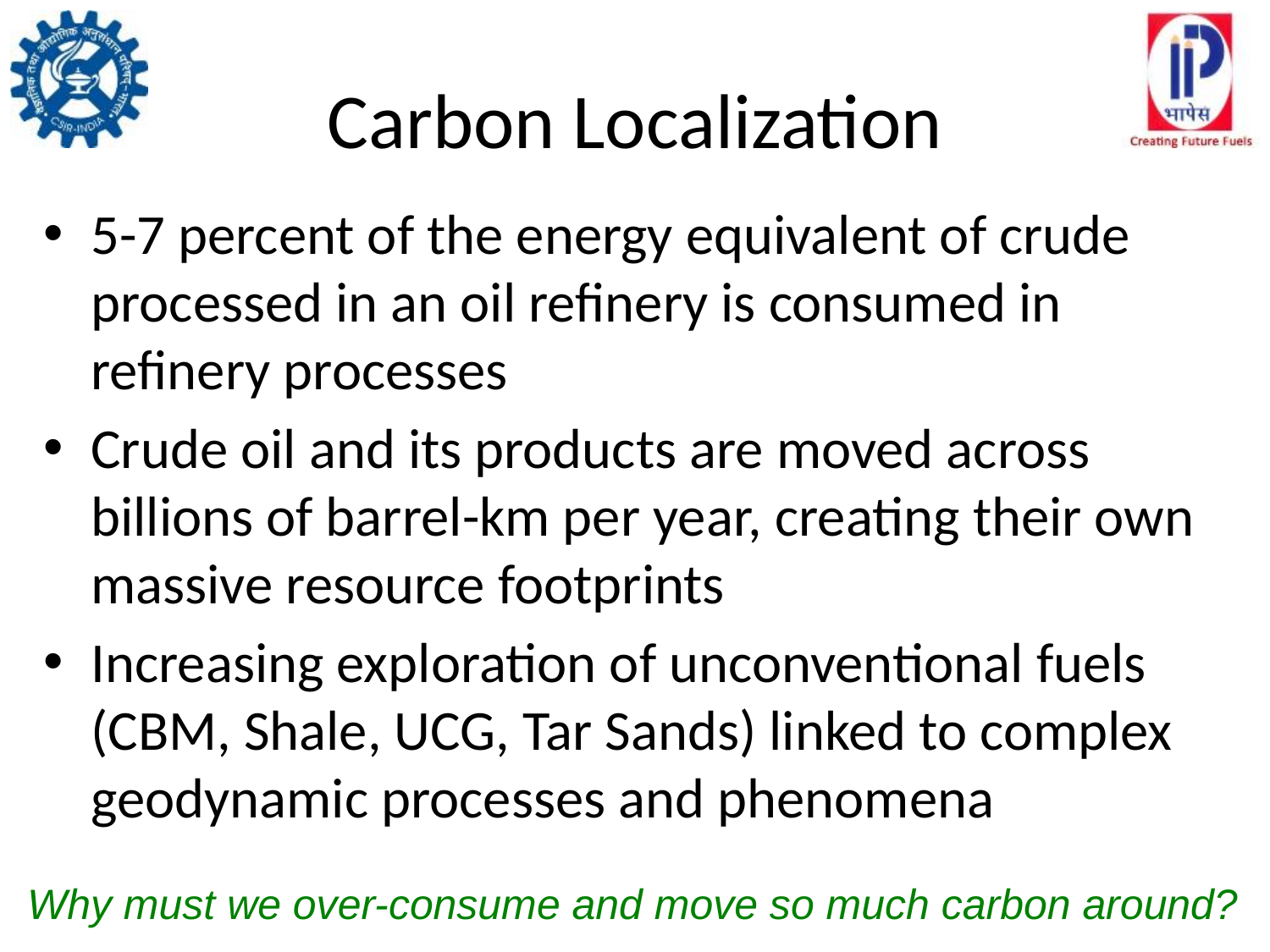

# Carbon Localization
5-7 percent of the energy equivalent of crude processed in an oil refinery is consumed in refinery processes
Crude oil and its products are moved across billions of barrel-km per year, creating their own massive resource footprints
Increasing exploration of unconventional fuels (CBM, Shale, UCG, Tar Sands) linked to complex geodynamic processes and phenomena
Why must we over-consume and move so much carbon around?